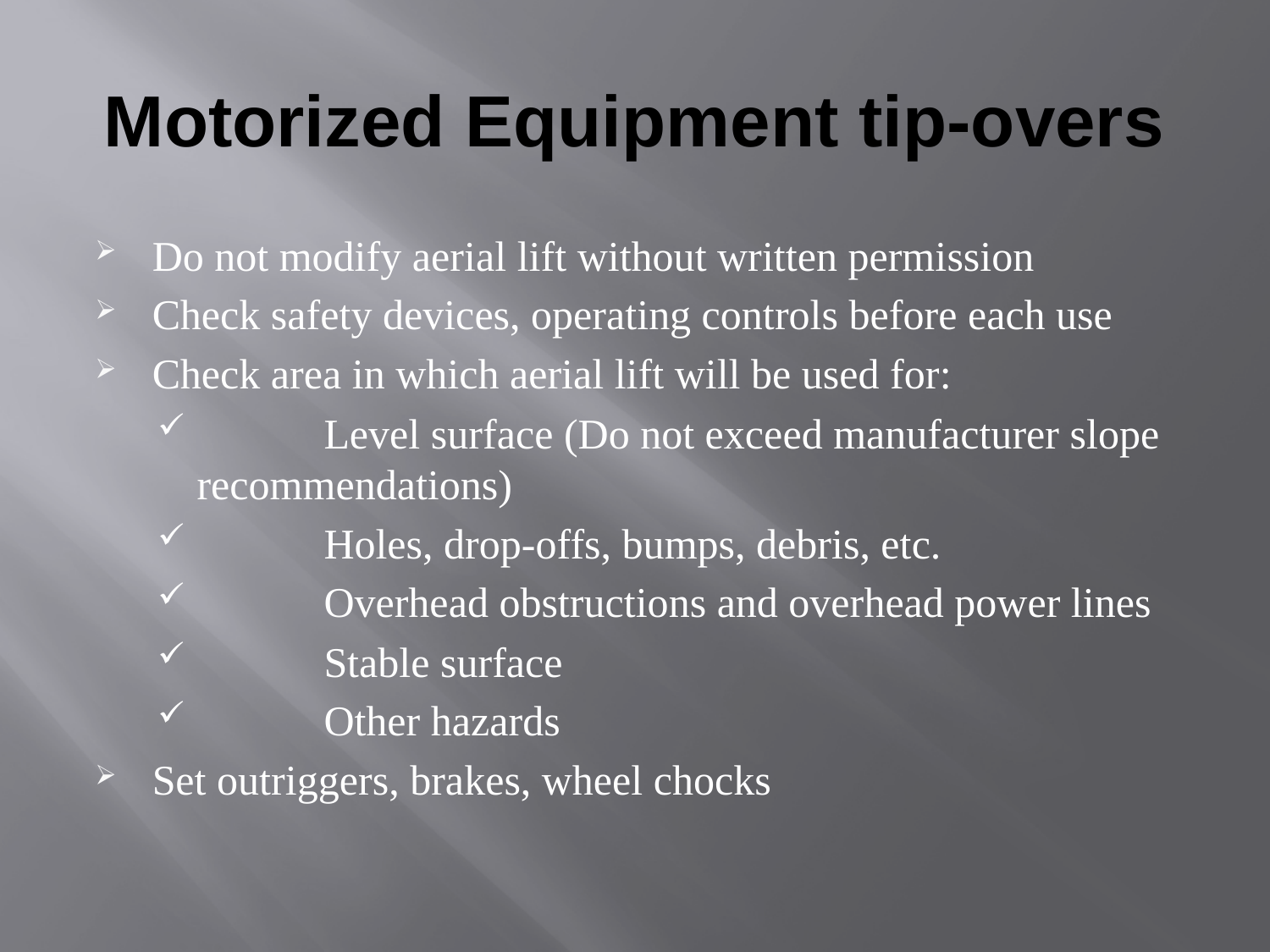

# Motorized Equipment tip-overs
Do not modify aerial lift without written permission
Check safety devices, operating controls before each use
Check area in which aerial lift will be used for:
	Level surface (Do not exceed manufacturer slope recommendations)
	Holes, drop-offs, bumps, debris, etc.
	Overhead obstructions and overhead power lines
	Stable surface
	Other hazards
Set outriggers, brakes, wheel chocks